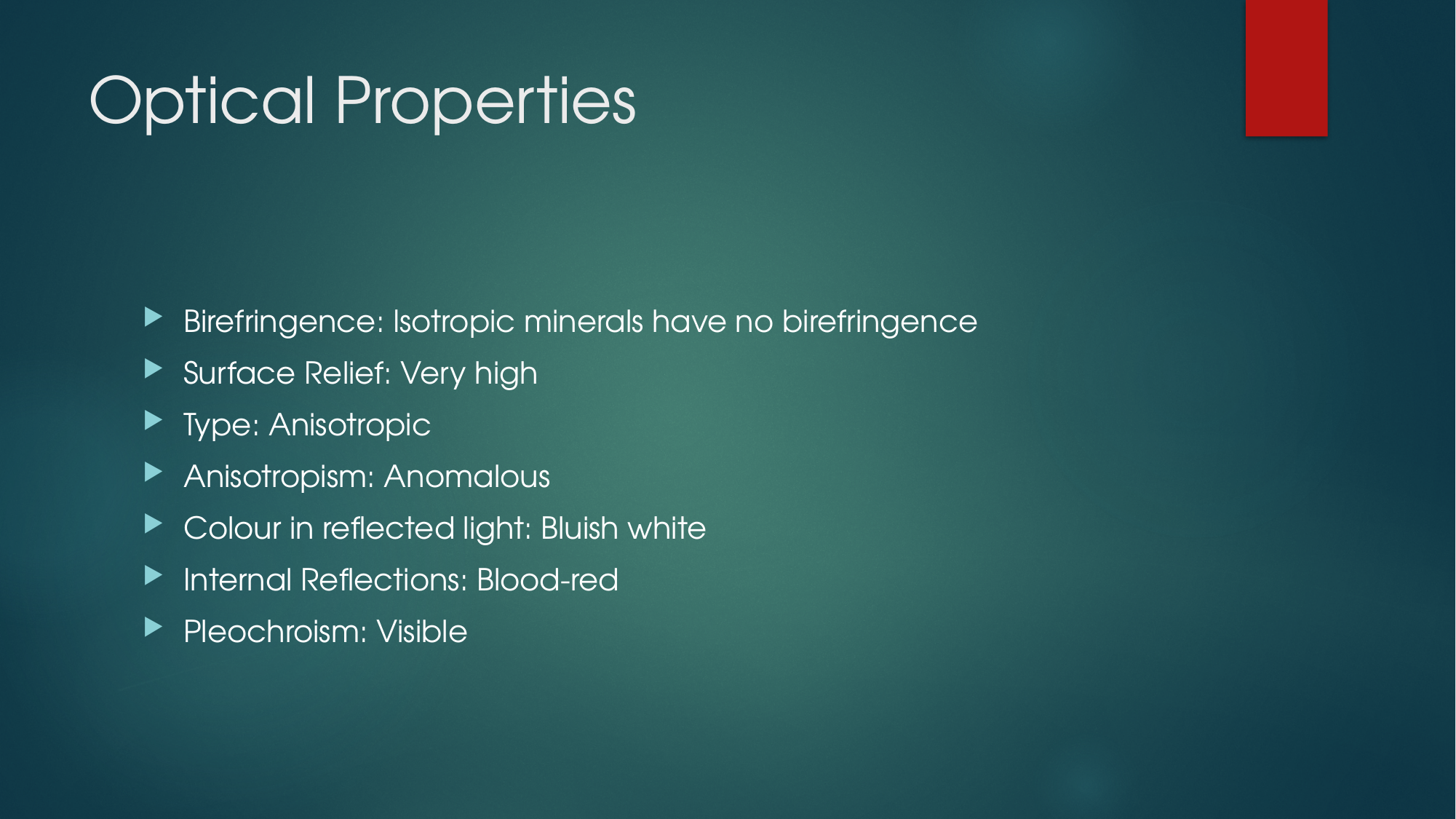

# Optical Properties

Birefringence: Isotropic minerals have no birefringence
Surface Relief: Very high
Type: Anisotropic
Anisotropism: Anomalous
Colour in reflected light: Bluish white
Internal Reflections: Blood-red
Pleochroism: Visible